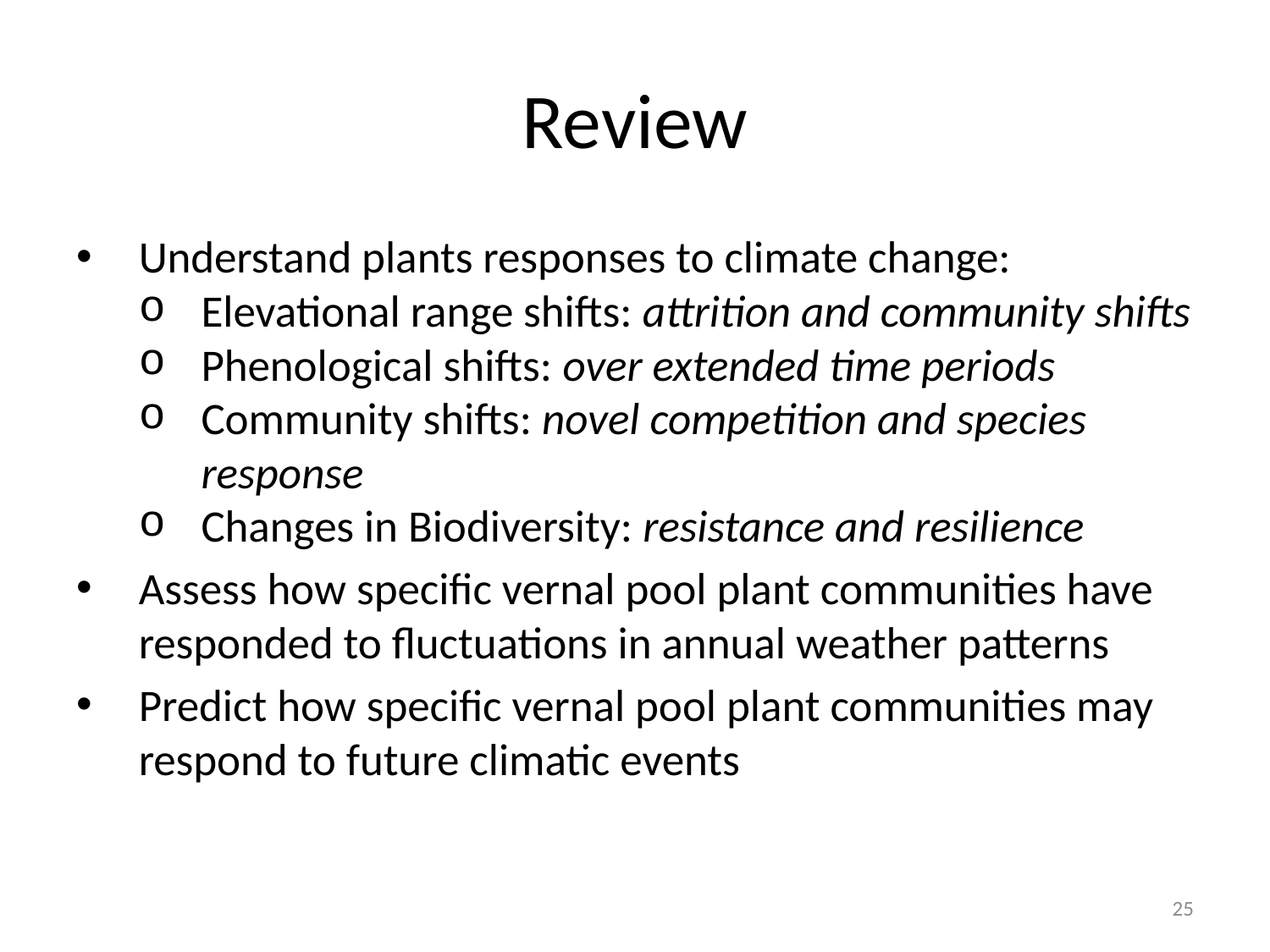

# Review
Understand plants responses to climate change:
Elevational range shifts: attrition and community shifts
Phenological shifts: over extended time periods
Community shifts: novel competition and species response
Changes in Biodiversity: resistance and resilience
Assess how specific vernal pool plant communities have responded to fluctuations in annual weather patterns
Predict how specific vernal pool plant communities may respond to future climatic events

25